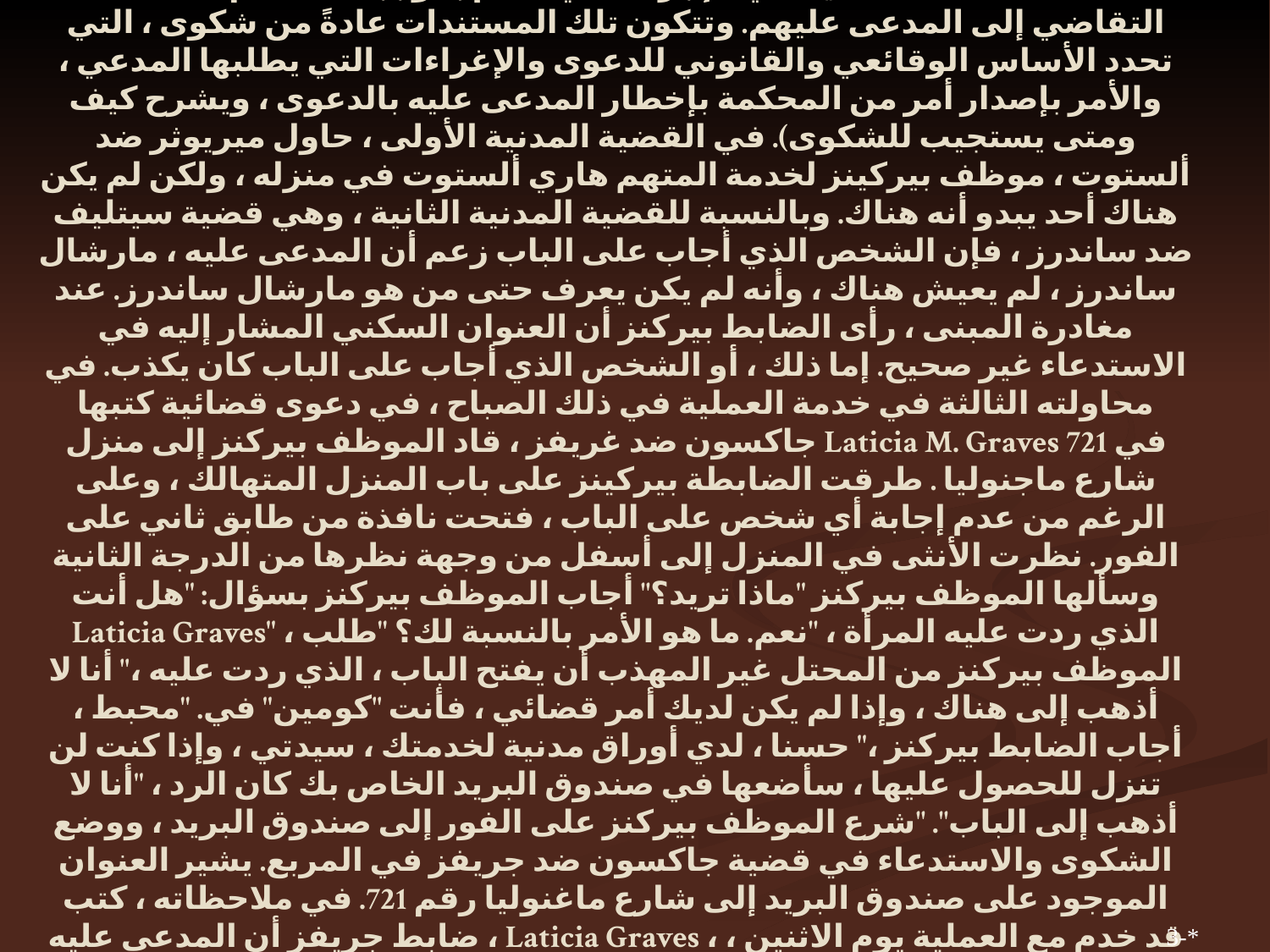

# Chapter 3 Case Hypothetical #1 الضابط بريان بيركنز كان يعاني من صعوبة صباح الاثنين. خلال الساعات الثلاث الماضية ، كان مسؤولاً عن "عملية التقديم" في ثلاث حالات مدنية (كما يشير الفصل 3 ، خدمة العملية هي الإجراء الذي تقدم بموجبه المحاكم مستندات التقاضي إلى المدعى عليهم. وتتكون تلك المستندات عادةً من شكوى ، التي تحدد الأساس الوقائعي والقانوني للدعوى والإغراءات التي يطلبها المدعي ، والأمر بإصدار أمر من المحكمة بإخطار المدعى عليه بالدعوى ، ويشرح كيف ومتى يستجيب للشكوى). في القضية المدنية الأولى ، حاول ميريوثر ضد ألستوت ، موظف بيركينز لخدمة المتهم هاري ألستوت في منزله ، ولكن لم يكن هناك أحد يبدو أنه هناك. وبالنسبة للقضية المدنية الثانية ، وهي قضية سيتليف ضد ساندرز ، فإن الشخص الذي أجاب على الباب زعم أن المدعى عليه ، مارشال ساندرز ، لم يعيش هناك ، وأنه لم يكن يعرف حتى من هو مارشال ساندرز. عند مغادرة المبنى ، رأى الضابط بيركنز أن العنوان السكني المشار إليه في الاستدعاء غير صحيح. إما ذلك ، أو الشخص الذي أجاب على الباب كان يكذب. في محاولته الثالثة في خدمة العملية في ذلك الصباح ، في دعوى قضائية كتبها جاكسون ضد غريفز ، قاد الموظف بيركنز إلى منزل Laticia M. Graves في 721 شارع ماجنوليا . طرقت الضابطة بيركينز على باب المنزل المتهالك ، وعلى الرغم من عدم إجابة أي شخص على الباب ، فتحت نافذة من طابق ثاني على الفور. نظرت الأنثى في المنزل إلى أسفل من وجهة نظرها من الدرجة الثانية وسألها الموظف بيركنز "ماذا تريد؟" أجاب الموظف بيركنز بسؤال: "هل أنت Laticia Graves" ، الذي ردت عليه المرأة ، "نعم. ما هو الأمر بالنسبة لك؟ "طلب الموظف بيركنز من المحتل غير المهذب أن يفتح الباب ، الذي ردت عليه ،" أنا لا أذهب إلى هناك ، وإذا لم يكن لديك أمر قضائي ، فأنت "كومين" في. "محبط ، أجاب الضابط بيركنز ،" حسنا ، لدي أوراق مدنية لخدمتك ، سيدتي ، وإذا كنت لن تنزل للحصول عليها ، سأضعها في صندوق البريد الخاص بك كان الرد ، "أنا لا أذهب إلى الباب". "شرع الموظف بيركنز على الفور إلى صندوق البريد ، ووضع الشكوى والاستدعاء في قضية جاكسون ضد جريفز في المربع. يشير العنوان الموجود على صندوق البريد إلى شارع ماغنوليا رقم 721. في ملاحظاته ، كتب ضابط جريفز أن المدعى عليه ، Laticia Graves ، قد خدم مع العملية يوم الاثنين ، 13 سبتمبر ، 2010 في الساعة 11:47. عندما دخل سيارة الدورية ، بدا ضابط بيركنز مدعومًا في نافذة الطابق الثاني التي كان قد تلقى تحية غير مهذب. كانت المرأة قد أغلقت النافذة منذ ذلك الحين ، وكانت تراقب كل تحركاته. "هل عمل موظف بيركنز بفعالية على المدعى عليه ، Laticia Graves؟ لما و لما لا؟
3-*